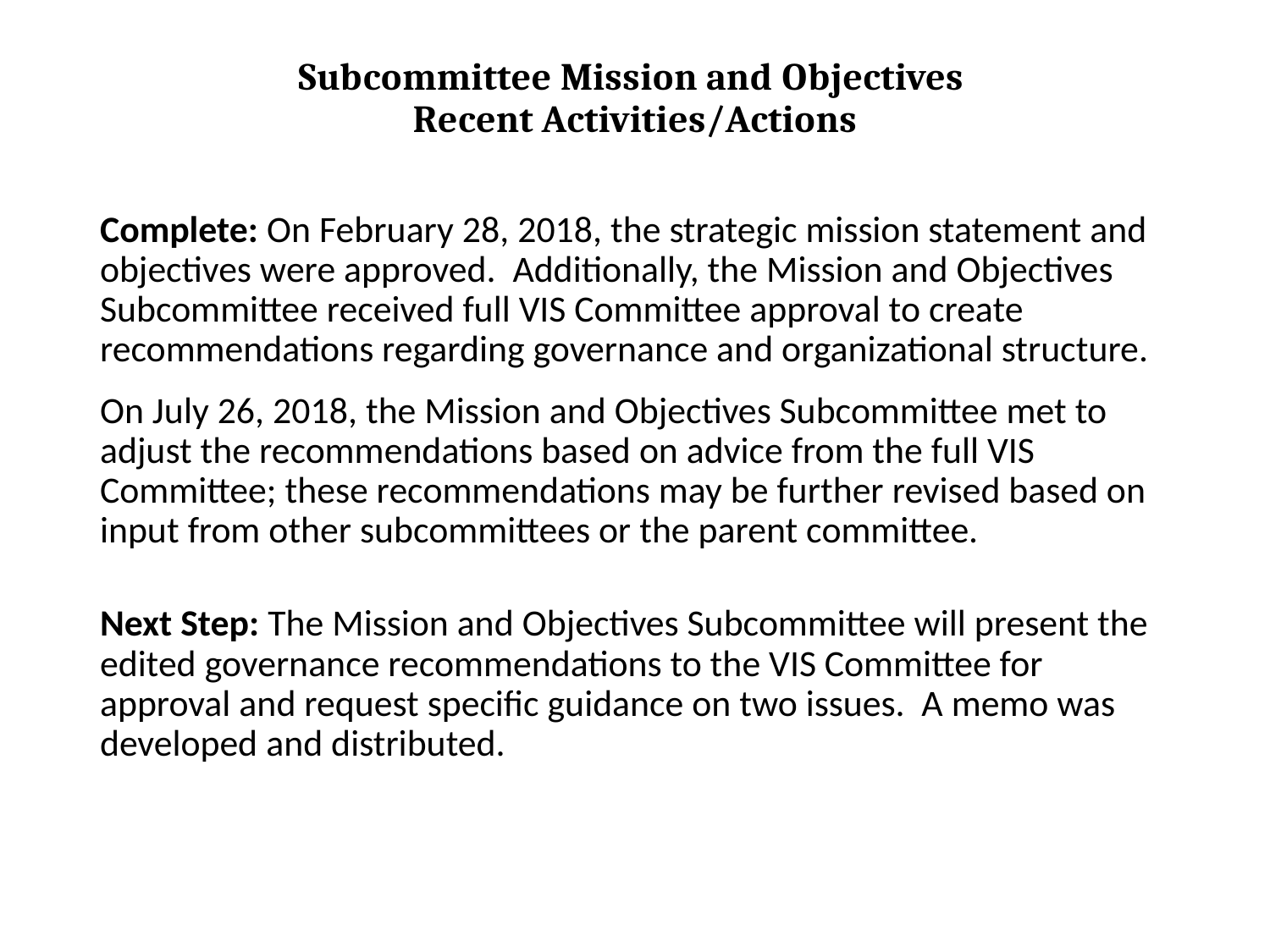

# Subcommittee Mission and Objectives Recent Activities/Actions
Complete: On February 28, 2018, the strategic mission statement and objectives were approved.  Additionally, the Mission and Objectives Subcommittee received full VIS Committee approval to create recommendations regarding governance and organizational structure.
On July 26, 2018, the Mission and Objectives Subcommittee met to adjust the recommendations based on advice from the full VIS Committee; these recommendations may be further revised based on input from other subcommittees or the parent committee.

Next Step: The Mission and Objectives Subcommittee will present the edited governance recommendations to the VIS Committee for approval and request specific guidance on two issues.  A memo was developed and distributed.